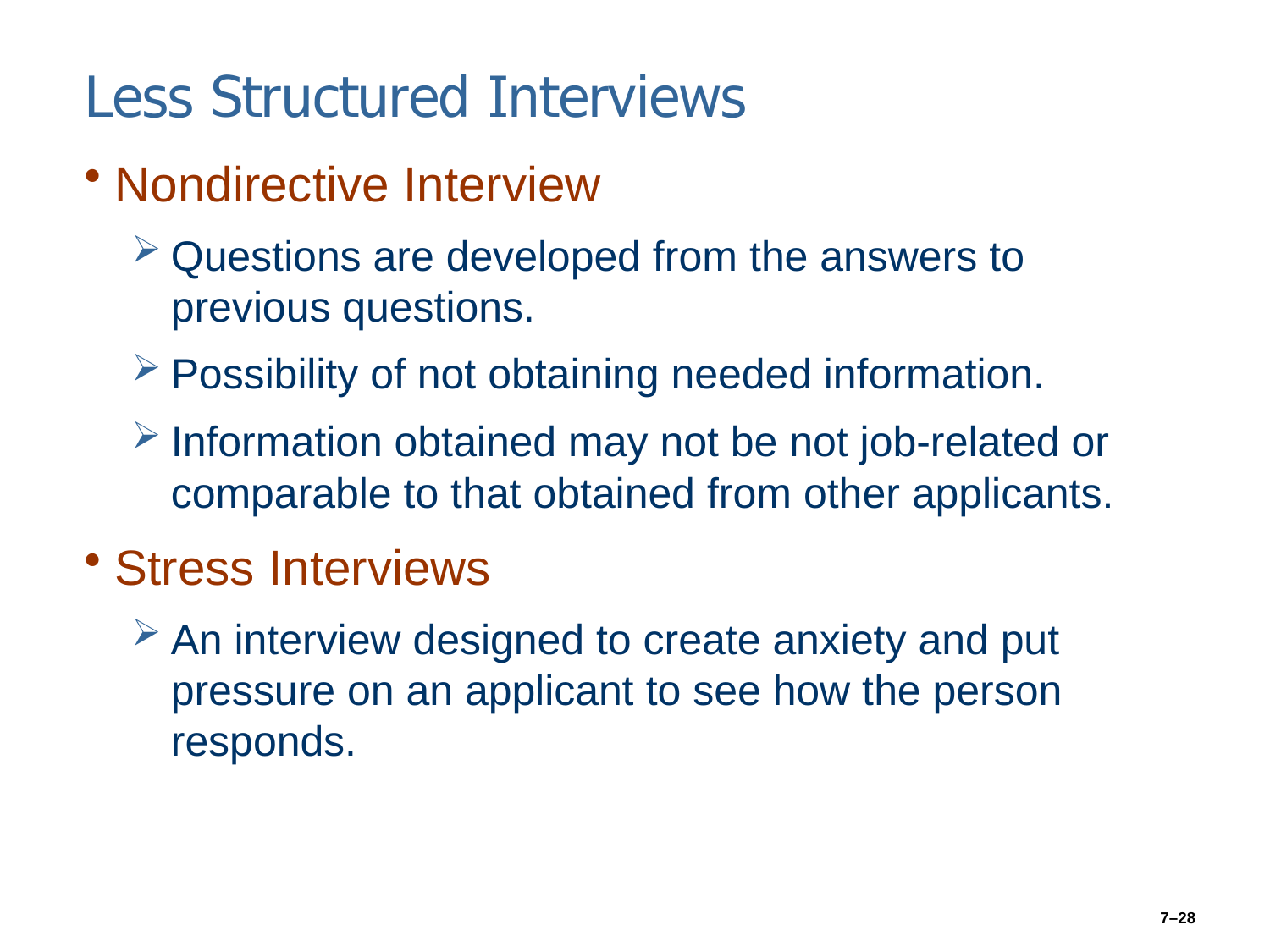

# Less Structured Interviews
Nondirective Interview
Questions are developed from the answers to previous questions.
Possibility of not obtaining needed information.
Information obtained may not be not job-related or comparable to that obtained from other applicants.
Stress Interviews
An interview designed to create anxiety and put pressure on an applicant to see how the person responds.
7–28